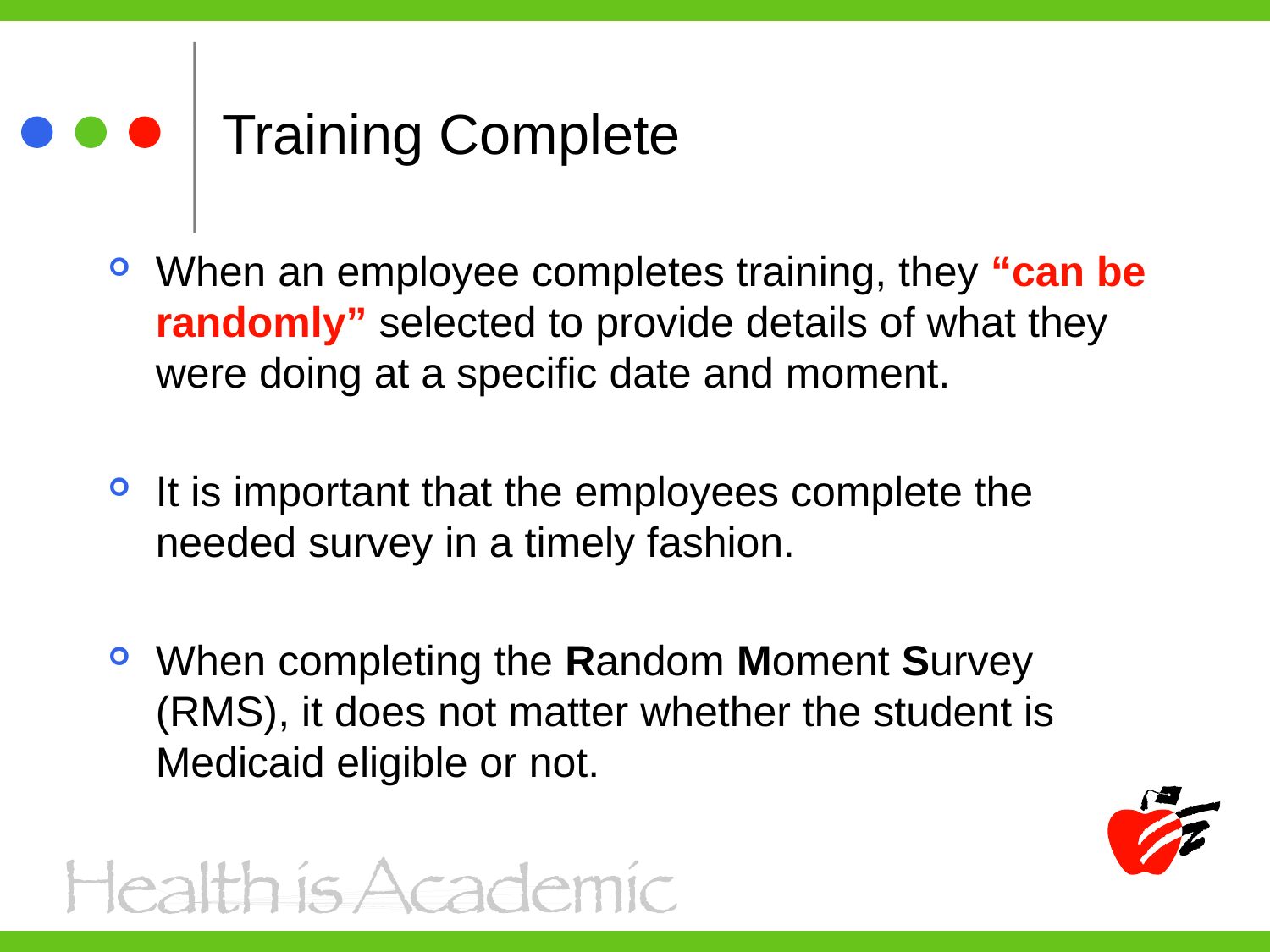

# Training Complete
When an employee completes training, they “can be randomly” selected to provide details of what they were doing at a specific date and moment.

It is important that the employees complete the needed survey in a timely fashion.

When completing the Random Moment Survey (RMS), it does not matter whether the student is Medicaid eligible or not.